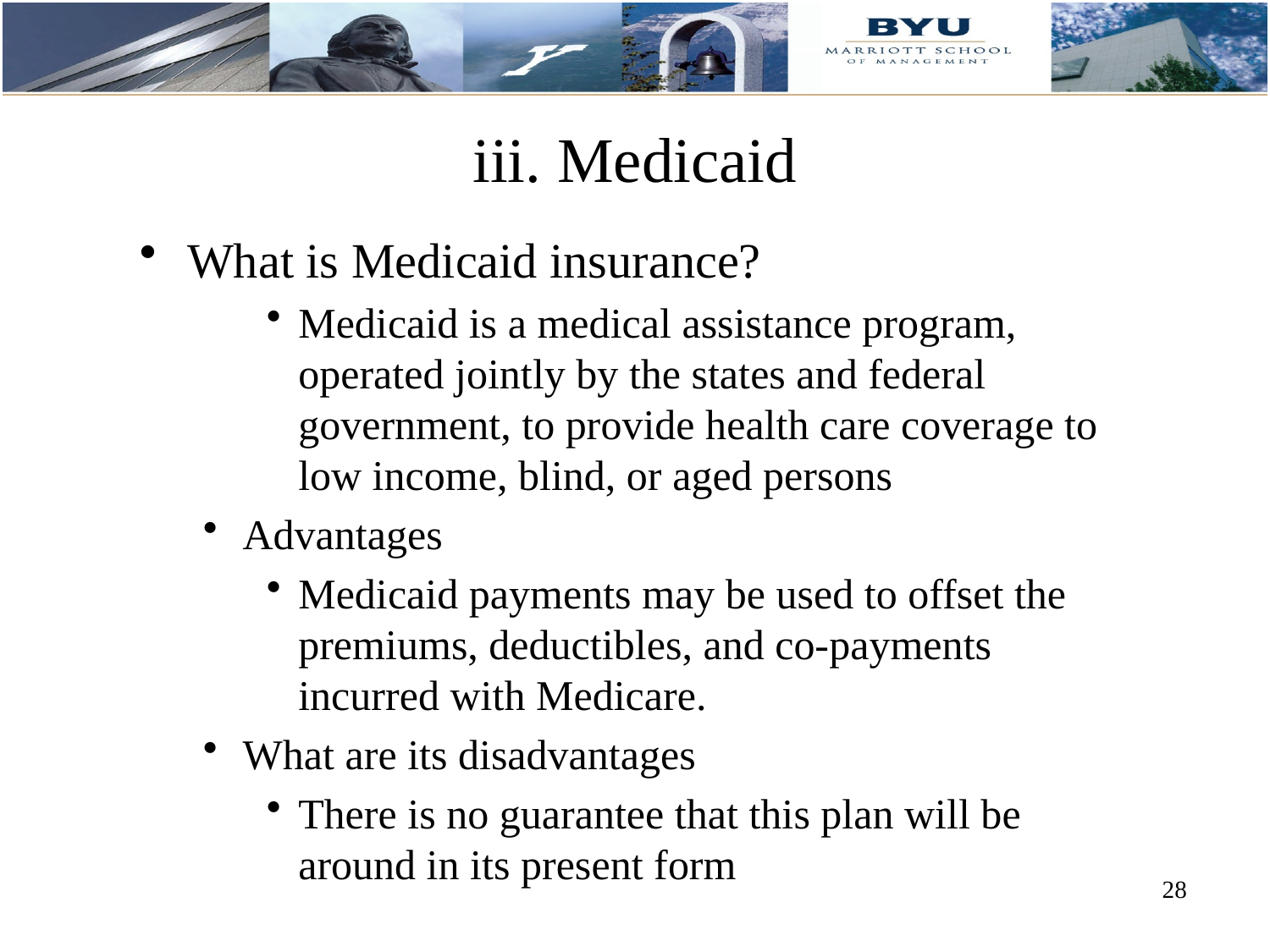

# iii. Medicaid
What is Medicaid insurance?
Medicaid is a medical assistance program, operated jointly by the states and federal government, to provide health care coverage to low income, blind, or aged persons
Advantages
Medicaid payments may be used to offset the premiums, deductibles, and co-payments incurred with Medicare.
What are its disadvantages
There is no guarantee that this plan will be around in its present form